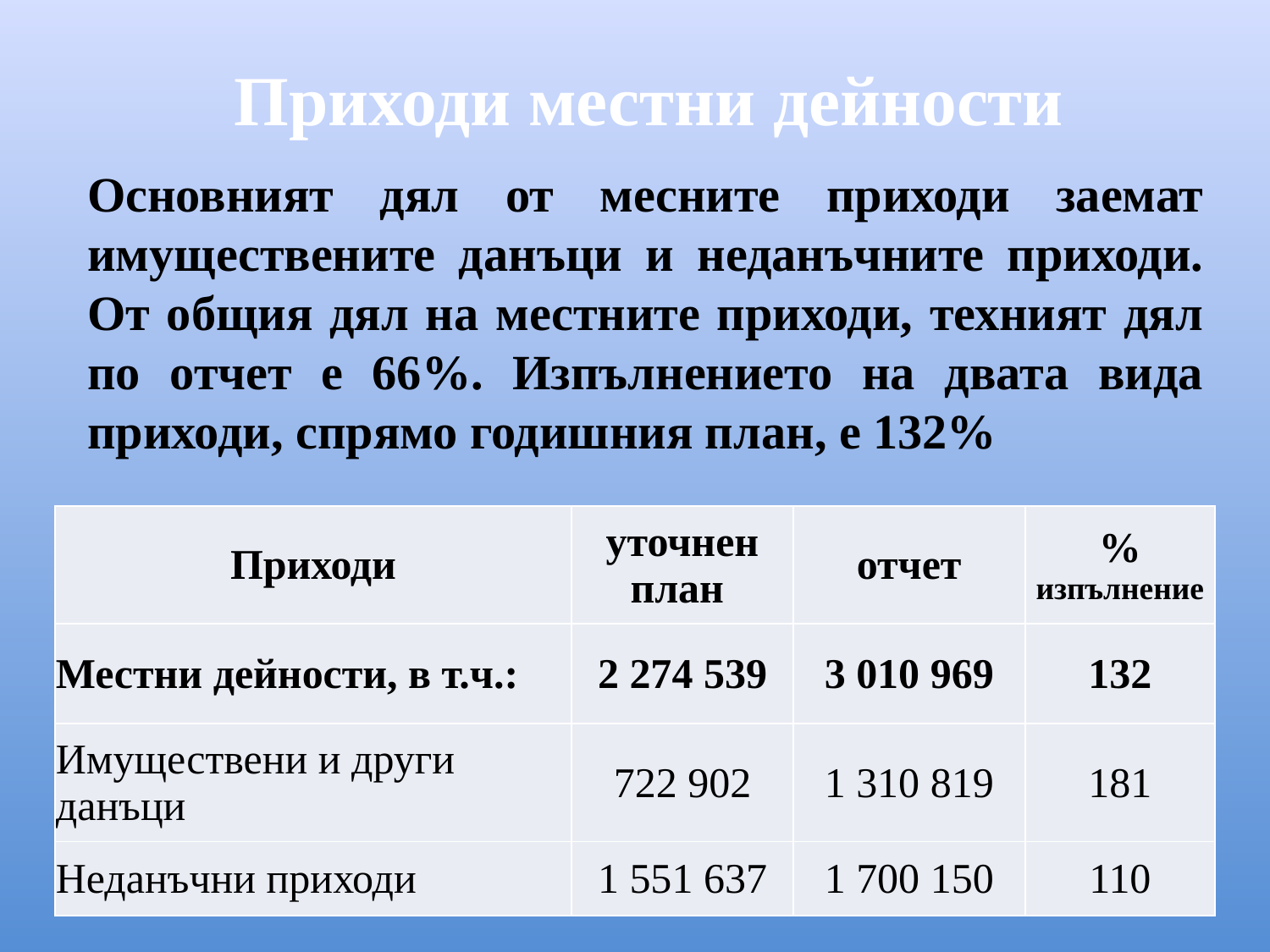

# Приходи местни дейности
Основният дял от месните приходи заемат имуществените данъци и неданъчните приходи. От общия дял на местните приходи, техният дял по отчет е 66%. Изпълнението на двата вида приходи, спрямо годишния план, е 132%

| Приходи | уточнен план | отчет | % изпълнение |
| --- | --- | --- | --- |
| Местни дейности, в т.ч.: | 2 274 539 | 3 010 969 | 132 |
| Имуществени и други данъци | 722 902 | 1 310 819 | 181 |
| Неданъчни приходи | 1 551 637 | 1 700 150 | 110 |